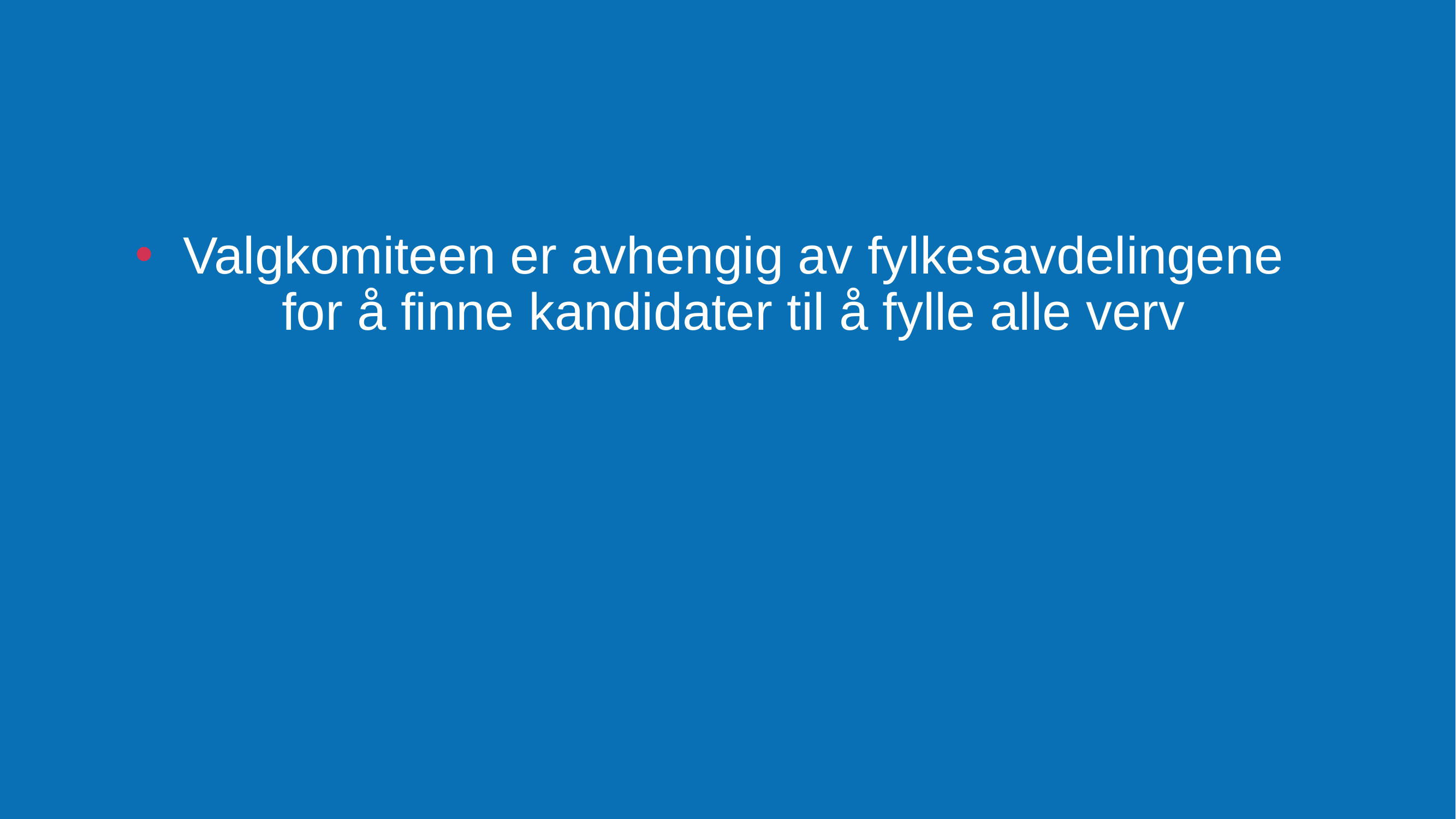

Valgkomiteen er avhengig av fylkesavdelingene for å finne kandidater til å fylle alle verv